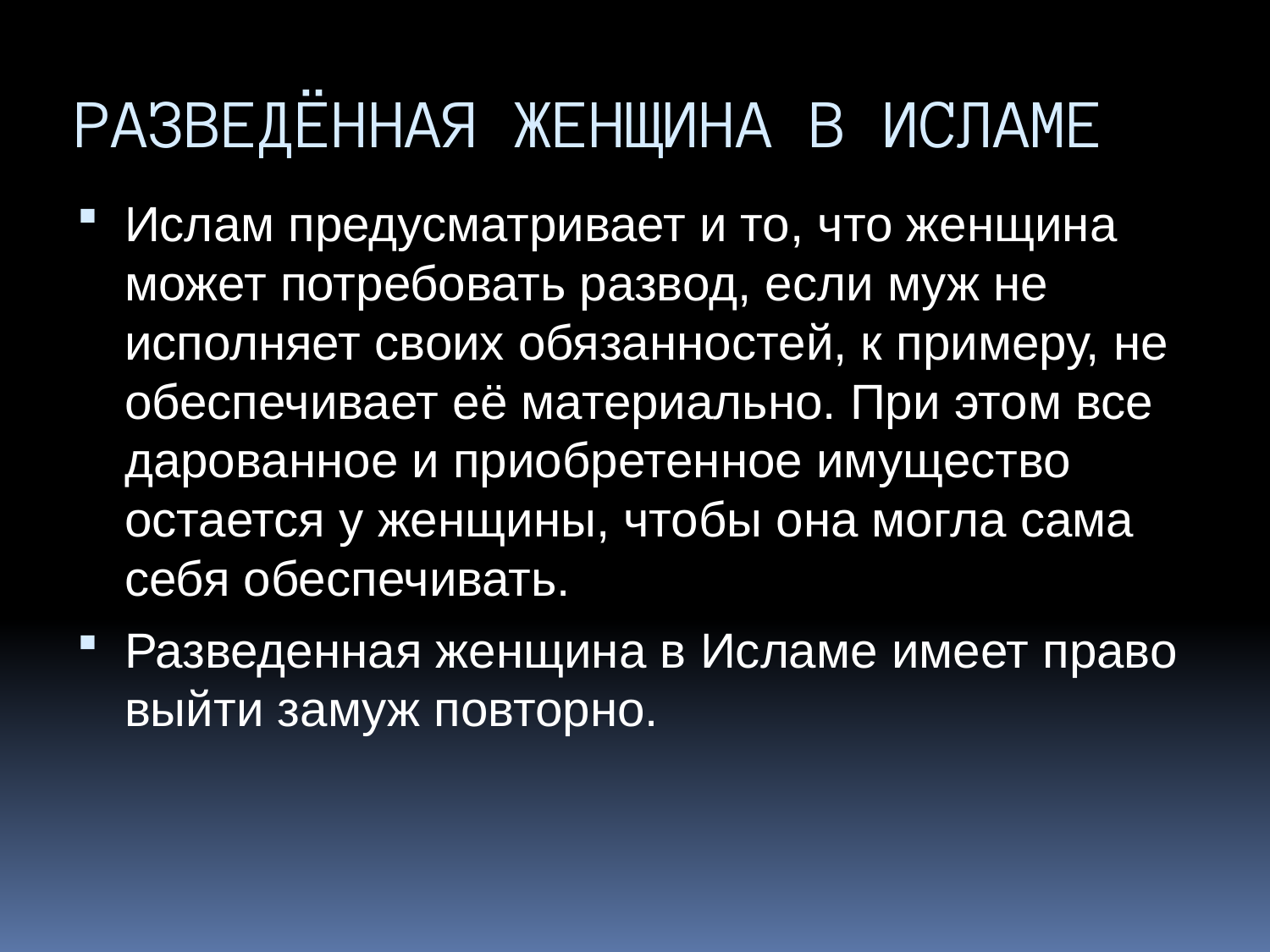

# РАЗВЕДЁННАЯ ЖЕНЩИНА В ИСЛАМЕ
Ислам предусматривает и то, что женщина может потребовать развод, если муж не исполняет своих обязанностей, к примеру, не обеспечивает её материально. При этом все дарованное и приобретенное имущество остается у женщины, чтобы она могла сама себя обеспечивать.
Разведенная женщина в Исламе имеет право выйти замуж повторно.